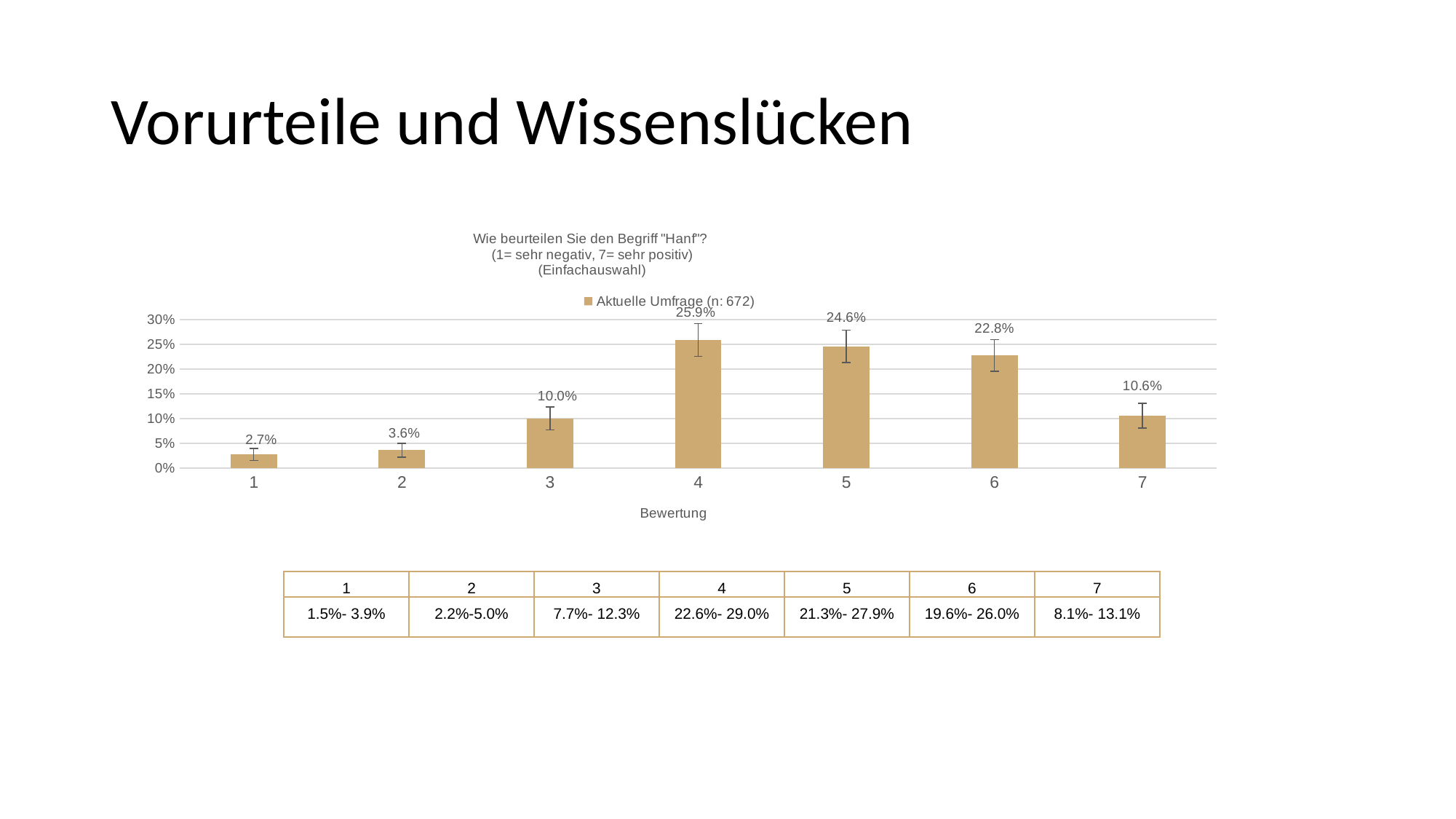

# Vorurteile und Wissenslücken

### Chart: Wie beurteilen Sie den Begriff "Hanf"?
(1= sehr negativ, 7= sehr positiv)
(Einfachauswahl)

| Category | Aktuelle Umfrage (n: 672) |
|---|---|
| 1 | 0.027 |
| 2 | 0.036 |
| 3 | 0.1 |
| 4 | 0.259 |
| 5 | 0.246 |
| 6 | 0.228 |
| 7 | 0.106 |
| 1 | 2 | 3 | 4 | 5 | 6 | 7 |
| --- | --- | --- | --- | --- | --- | --- |
| 1.5%- 3.9% | 2.2%-5.0% | 7.7%- 12.3% | 22.6%- 29.0% | 21.3%- 27.9% | 19.6%- 26.0% | 8.1%- 13.1% |